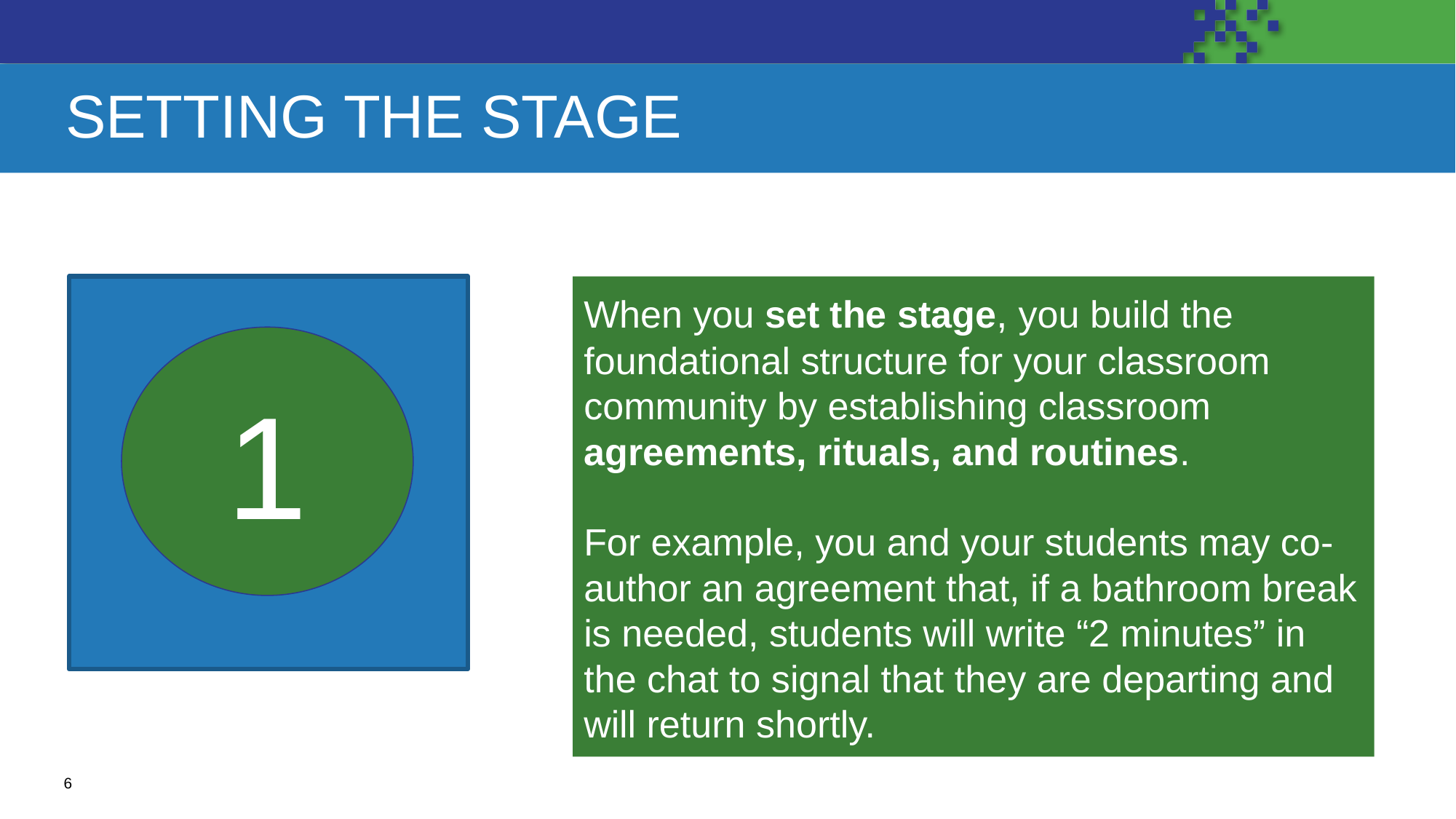

# SETTING THE STAGE

When you set the stage, you build the foundational structure for your classroom community by establishing classroom agreements, rituals, and routines.

For example, you and your students may co-author an agreement that, if a bathroom break is needed, students will write “2 minutes” in the chat to signal that they are departing and will return shortly.
1
6